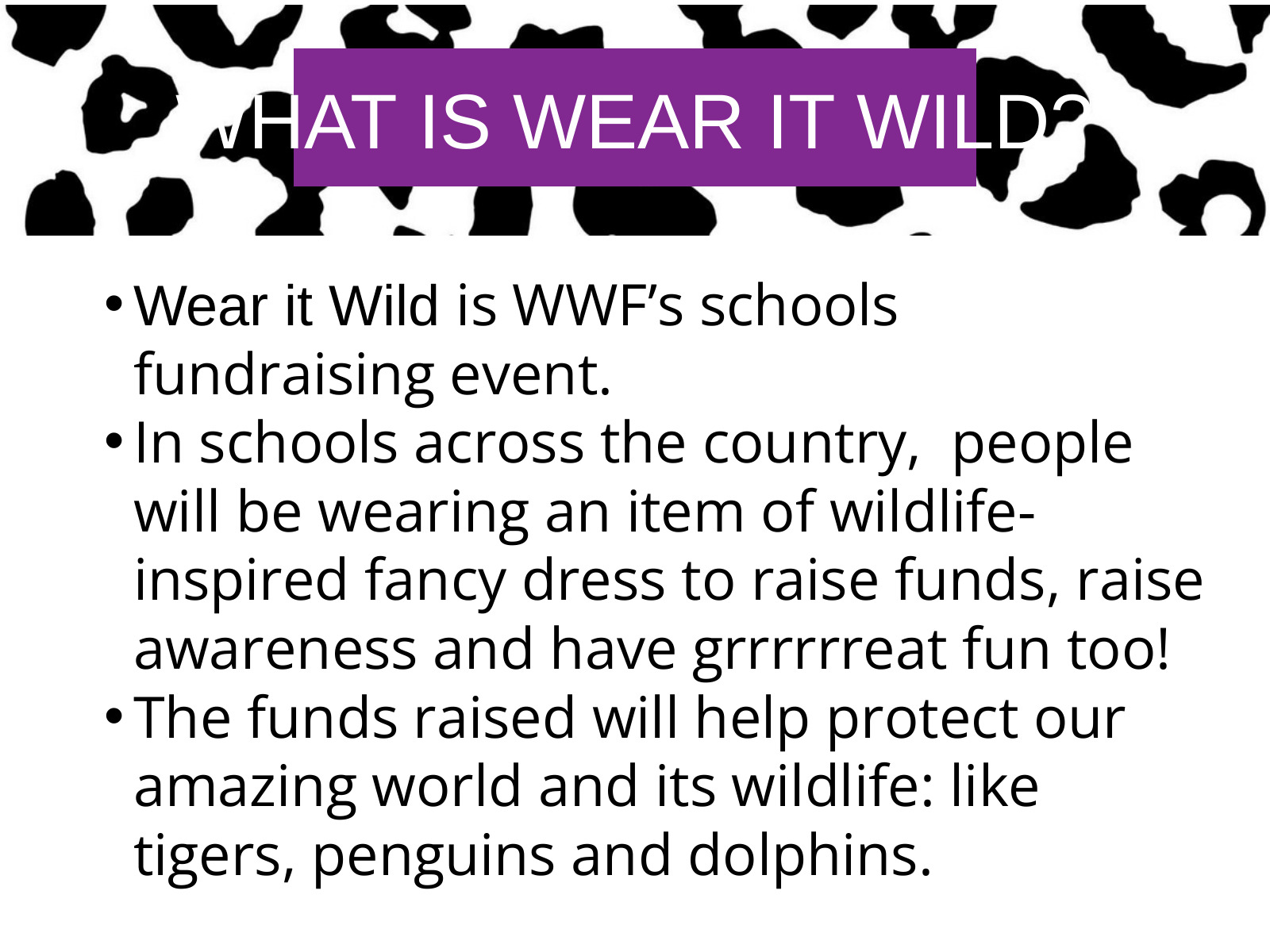

WHAT IS WEAR IT WILD?
Wear it Wild is WWF’s schools fundraising event.
In schools across the country,  people will be wearing an item of wildlife-inspired fancy dress to raise funds, raise awareness and have grrrrrreat fun too!
The funds raised will help protect our amazing world and its wildlife: like tigers, penguins and dolphins.